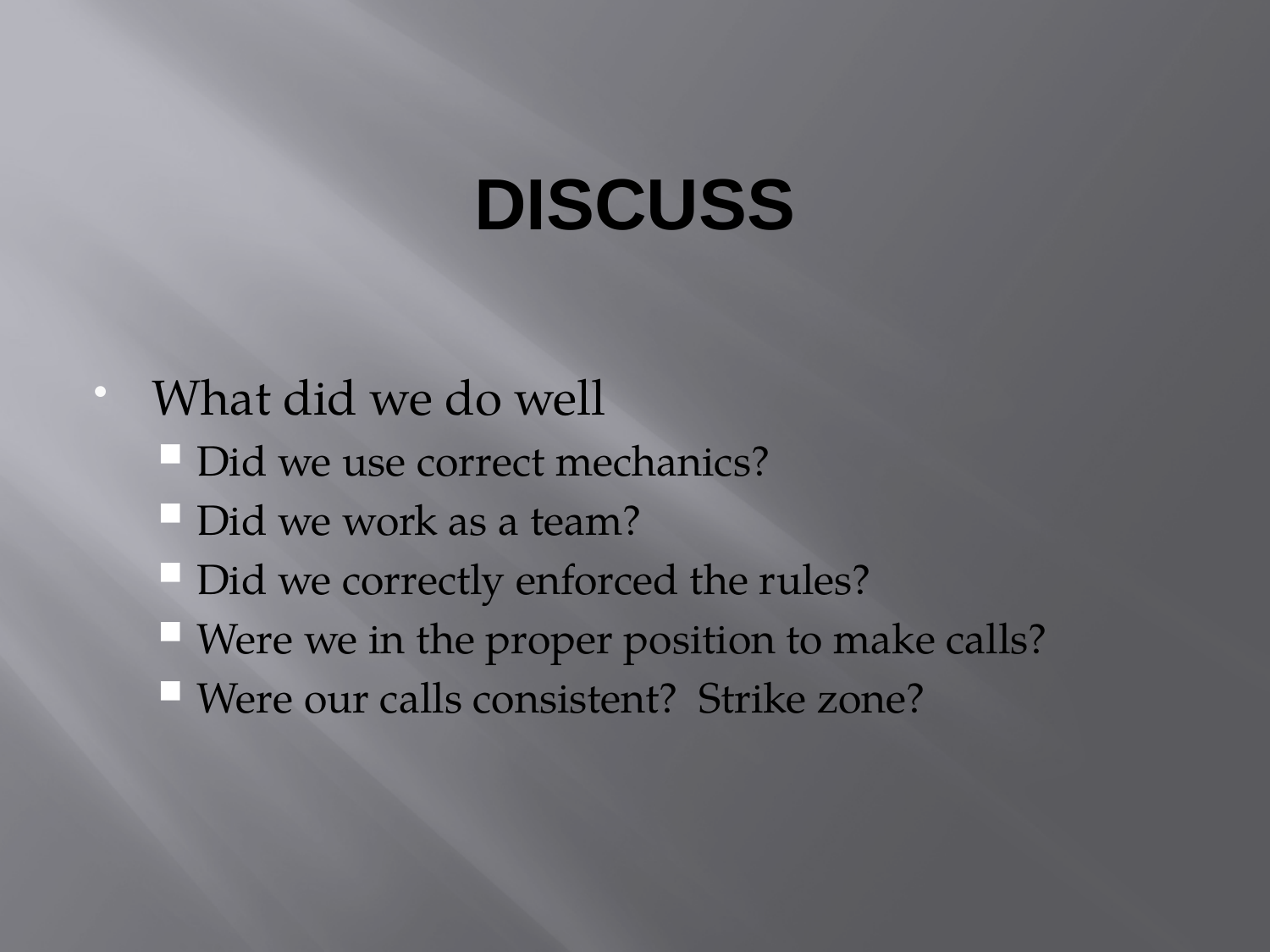

# DISCUSS
What did we do well
Did we use correct mechanics?
Did we work as a team?
Did we correctly enforced the rules?
Were we in the proper position to make calls?
Were our calls consistent?  Strike zone?